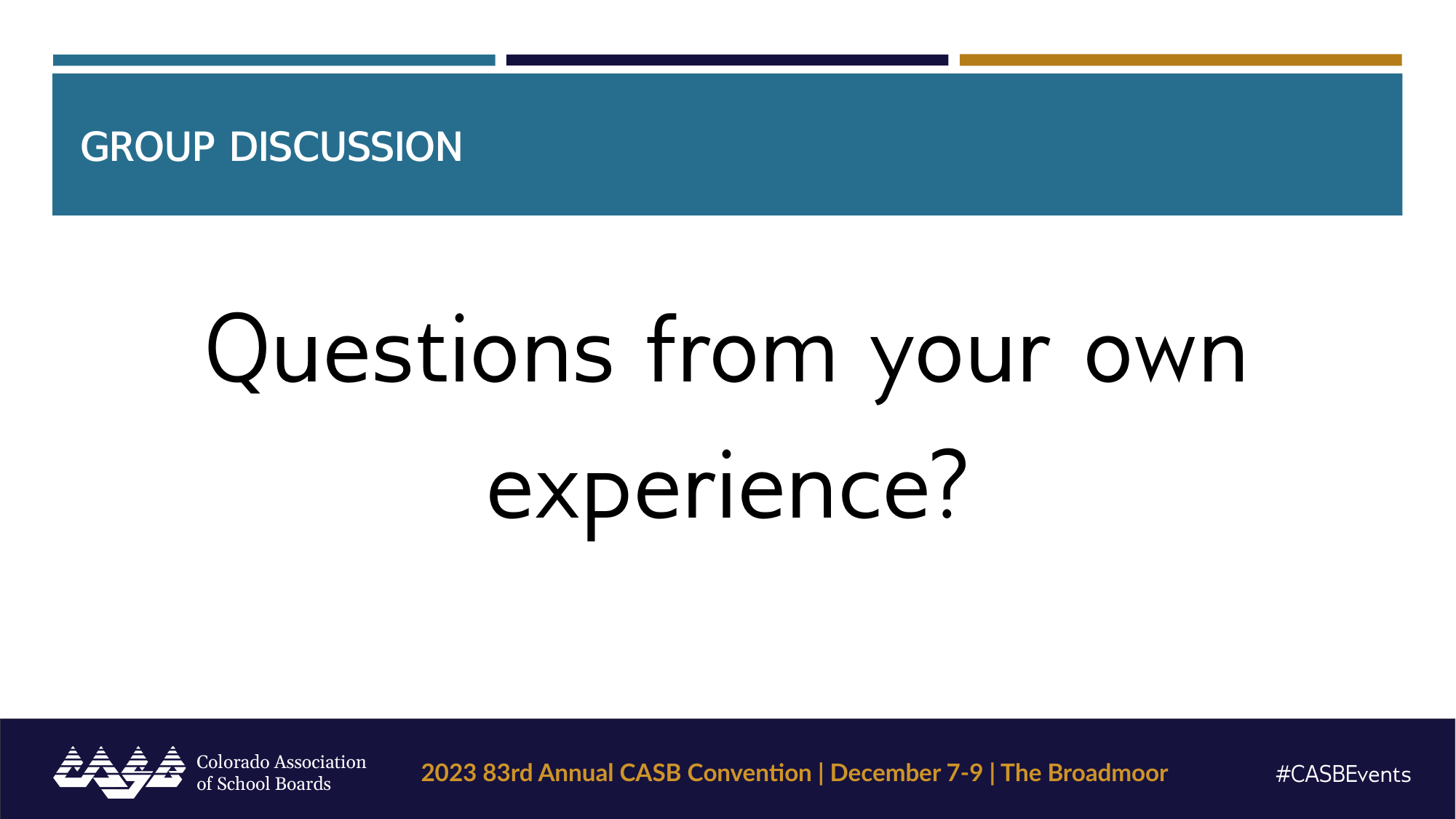

# GROUP DISCUSSION
Questions from your own experience?